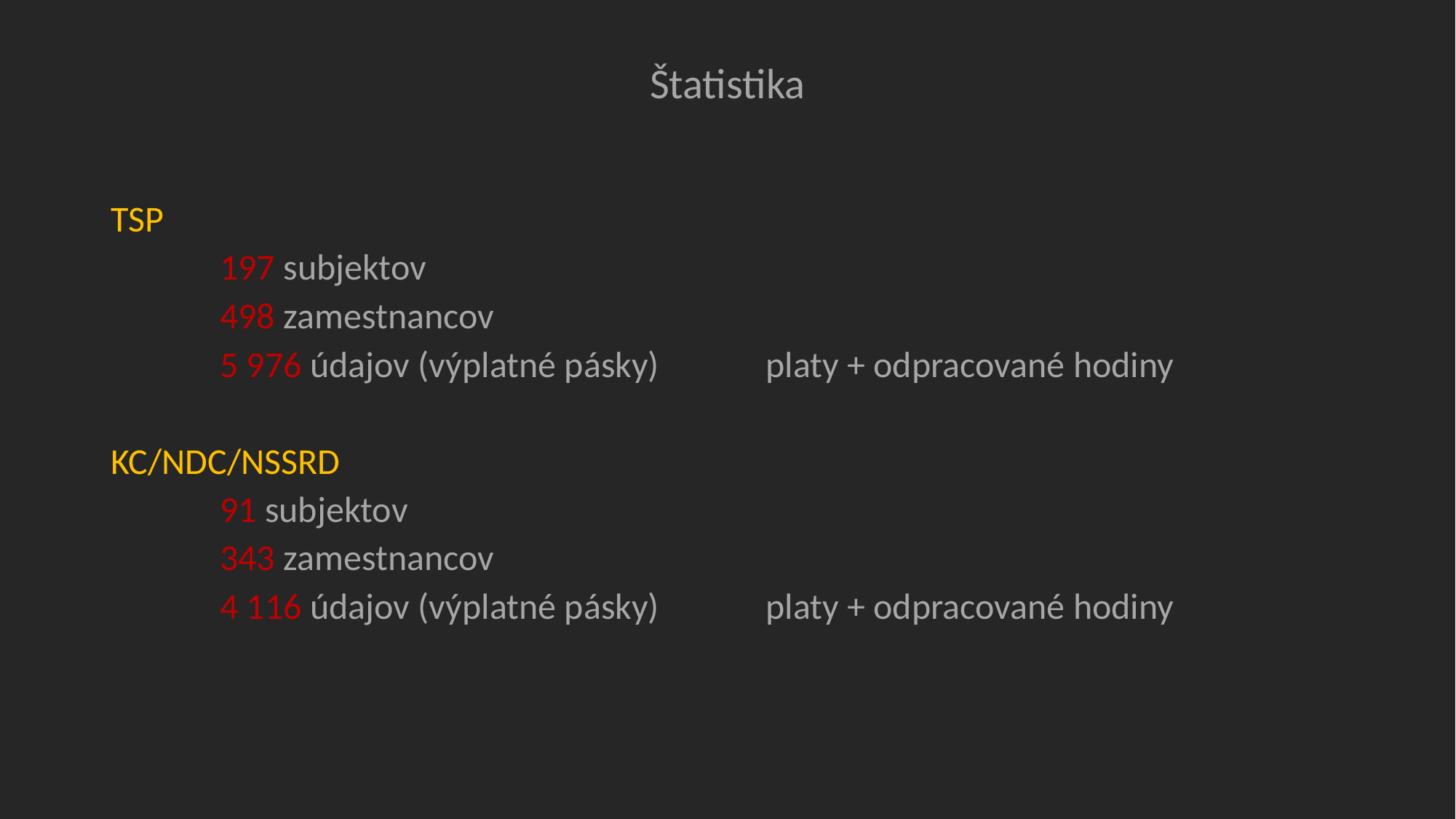

# Štatistika
TSP
	197 subjektov
	498 zamestnancov
	5 976 údajov (výplatné pásky) 	platy + odpracované hodiny

KC/NDC/NSSRD
	91 subjektov
	343 zamestnancov
	4 116 údajov (výplatné pásky) 	platy + odpracované hodiny